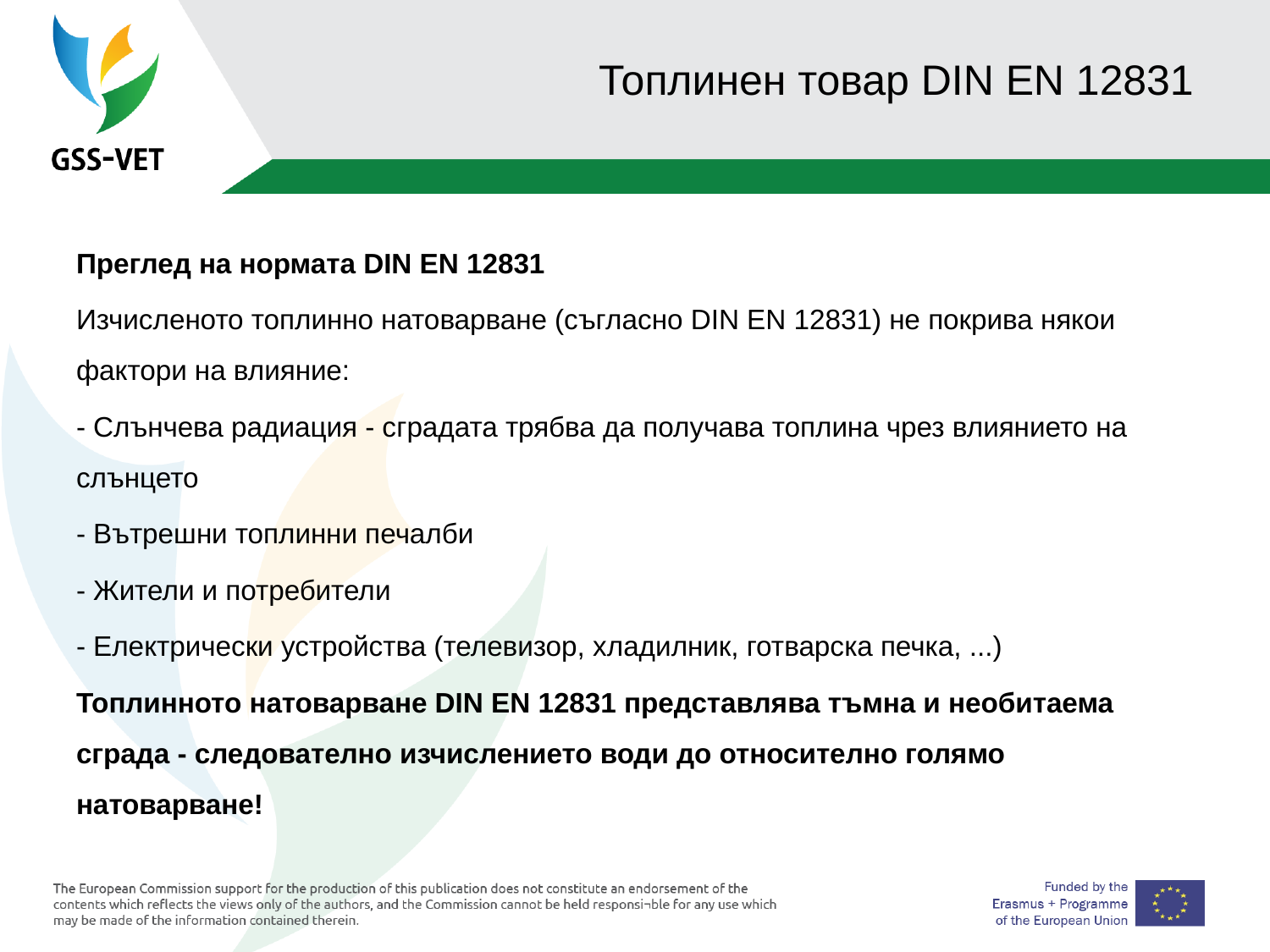

# Топлинен товар DIN EN 12831
Преглед на нормата DIN EN 12831
Изчисленото топлинно натоварване (съгласно DIN EN 12831) не покрива някои фактори на влияние:
- Слънчева радиация - сградата трябва да получава топлина чрез влиянието на слънцето
- Вътрешни топлинни печалби
- Жители и потребители
- Електрически устройства (телевизор, хладилник, готварска печка, ...)
Топлинното натоварване DIN EN 12831 представлява тъмна и необитаема сграда - следователно изчислението води до относително голямо натоварване!